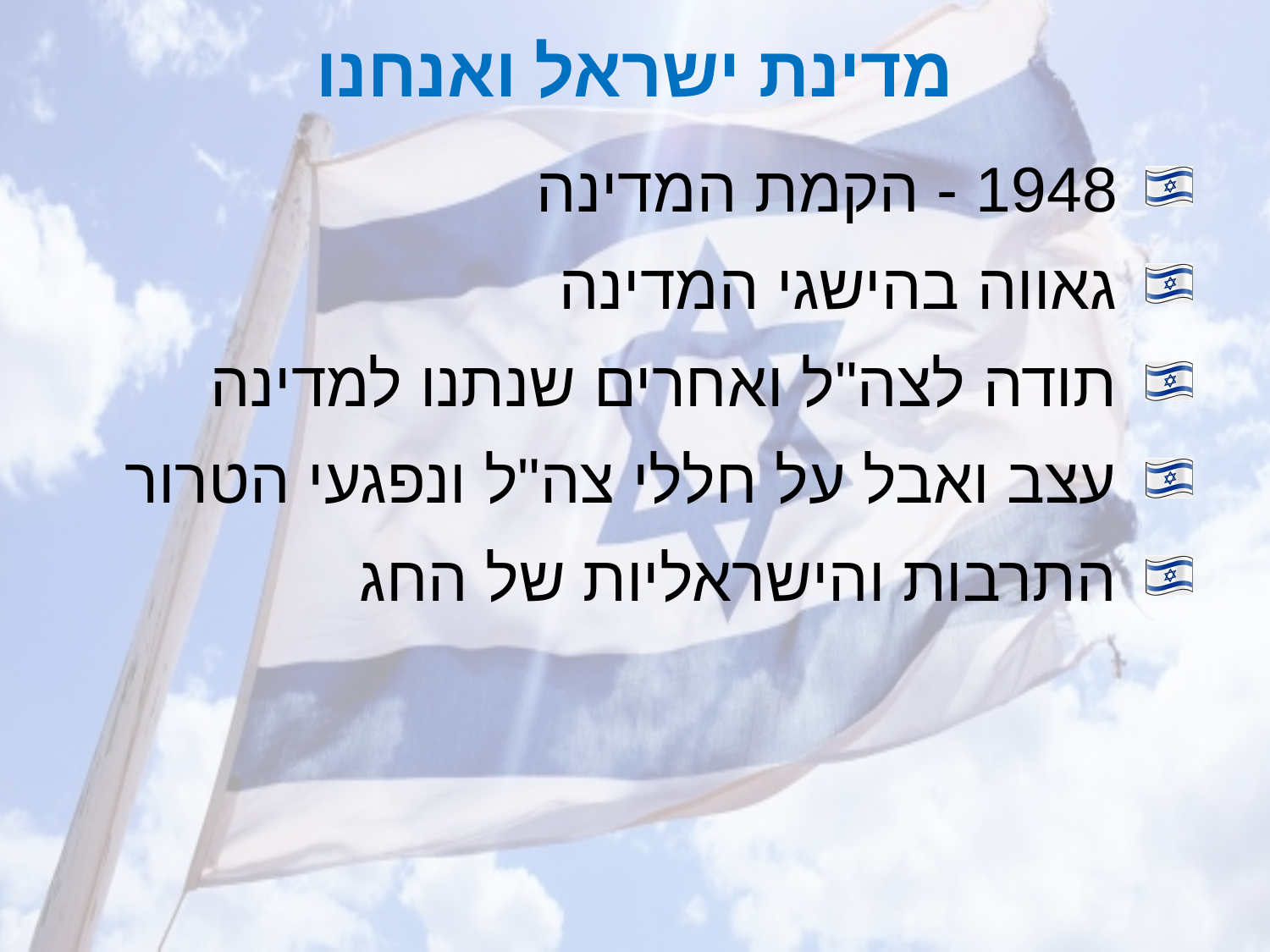

# מדינת ישראל ואנחנו
1948 - הקמת המדינה
גאווה בהישגי המדינה
תודה לצה"ל ואחרים שנתנו למדינה
עצב ואבל על חללי צה"ל ונפגעי הטרור
התרבות והישראליות של החג